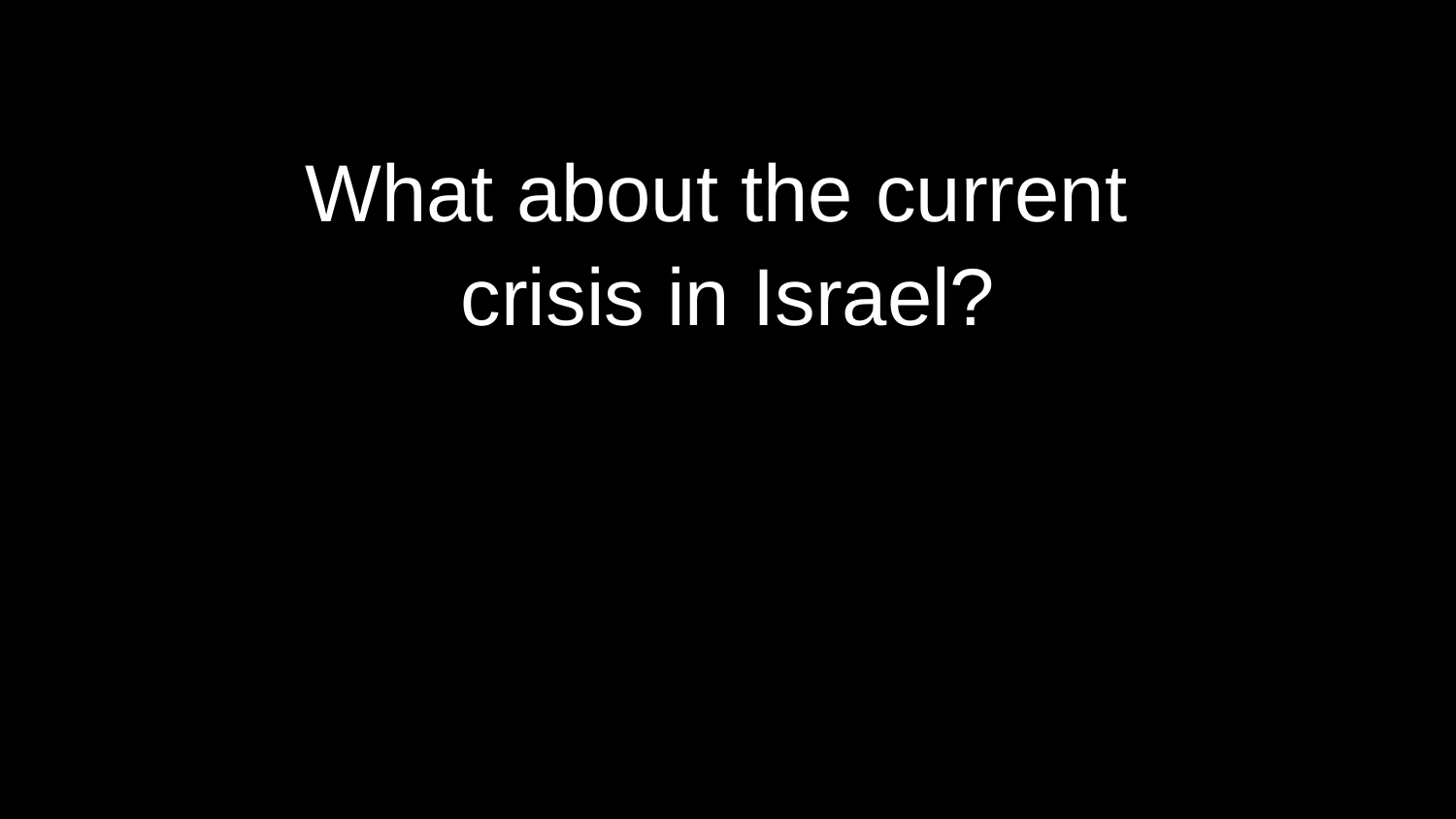

What about the current
crisis in Israel?